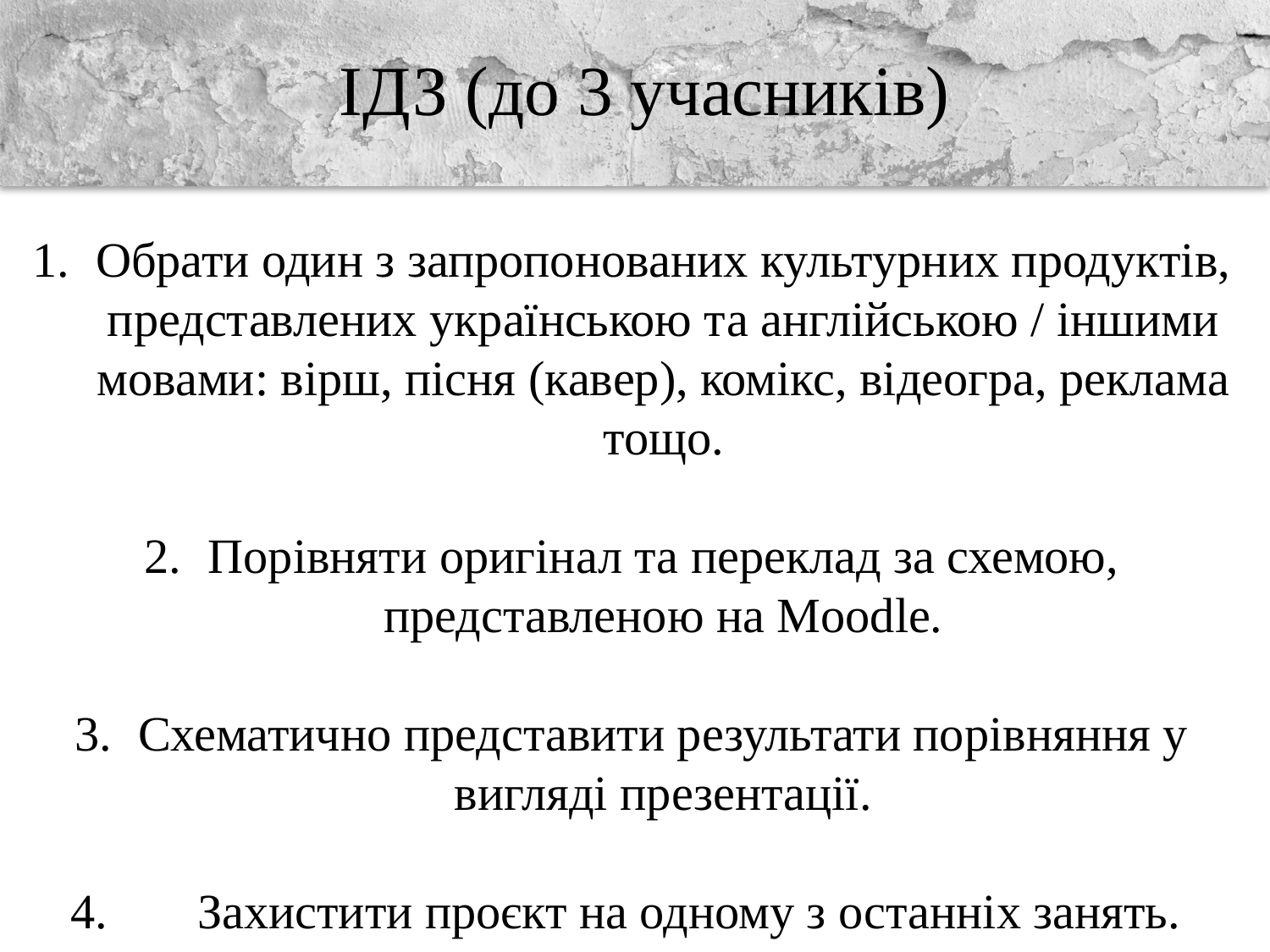

# ІДЗ (до 3 учасників)
Обрати один з запропонованих культурних продуктів, представлених українською та англійською / іншими мовами: вірш, пісня (кавер), комікс, відеогра, реклама тощо.

Порівняти оригінал та переклад за схемою, представленою на Moodle.

Схематично представити результати порівняння у вигляді презентації.

4.	Захистити проєкт на одному з останніх занять.